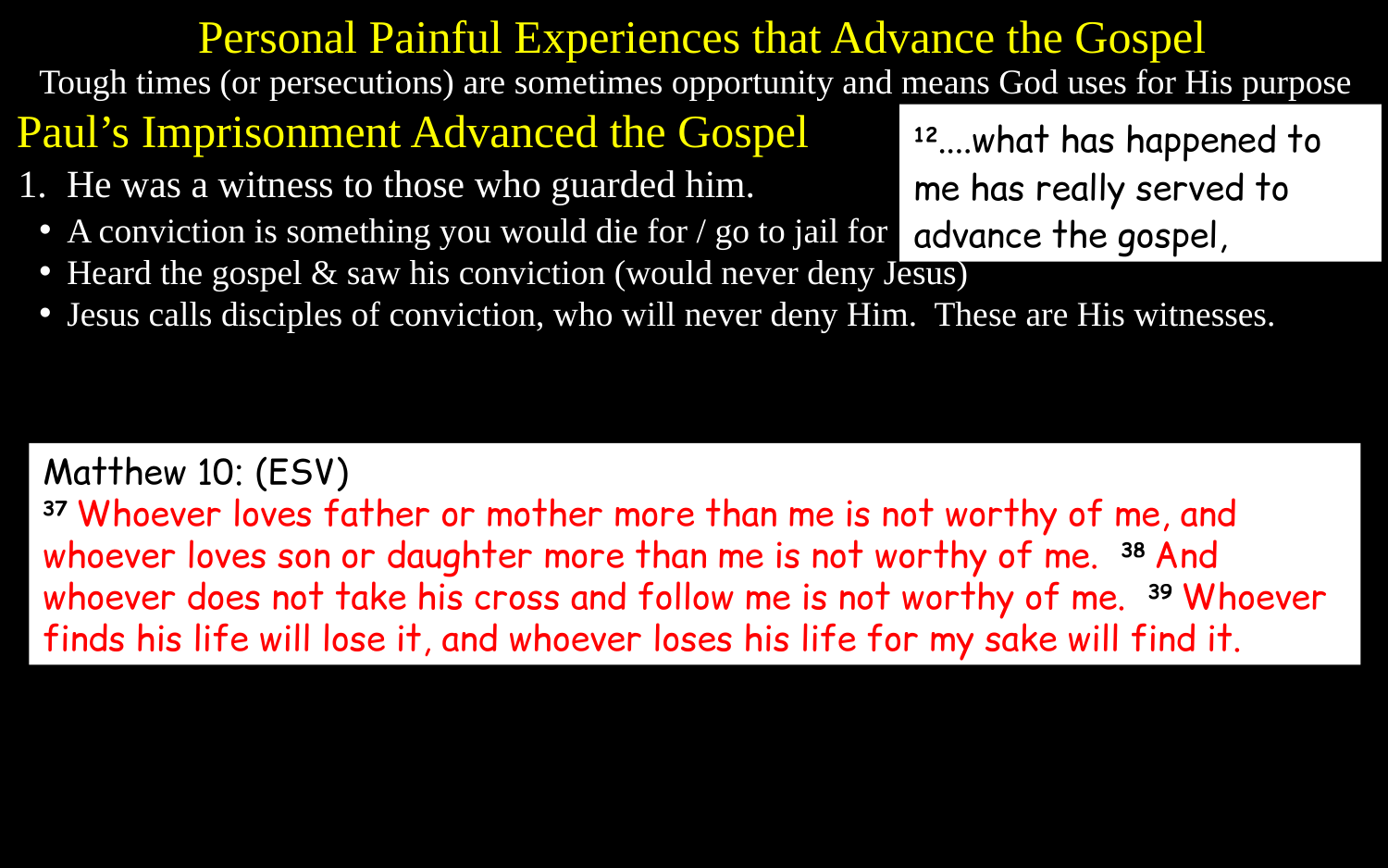

Personal Painful Experiences that Advance the Gospel
Tough times (or persecutions) are sometimes opportunity and means God uses for His purpose
Paul’s Imprisonment Advanced the Gospel
12....what has happened to me has really served to advance the gospel,
1.  He was a witness to those who guarded him.
A conviction is something you would die for / go to jail for
Heard the gospel & saw his conviction (would never deny Jesus)
Jesus calls disciples of conviction, who will never deny Him.  These are His witnesses.
Matthew 10: (ESV)
37 Whoever loves father or mother more than me is not worthy of me, and whoever loves son or daughter more than me is not worthy of me.  38 And whoever does not take his cross and follow me is not worthy of me.  39 Whoever finds his life will lose it, and whoever loses his life for my sake will find it.